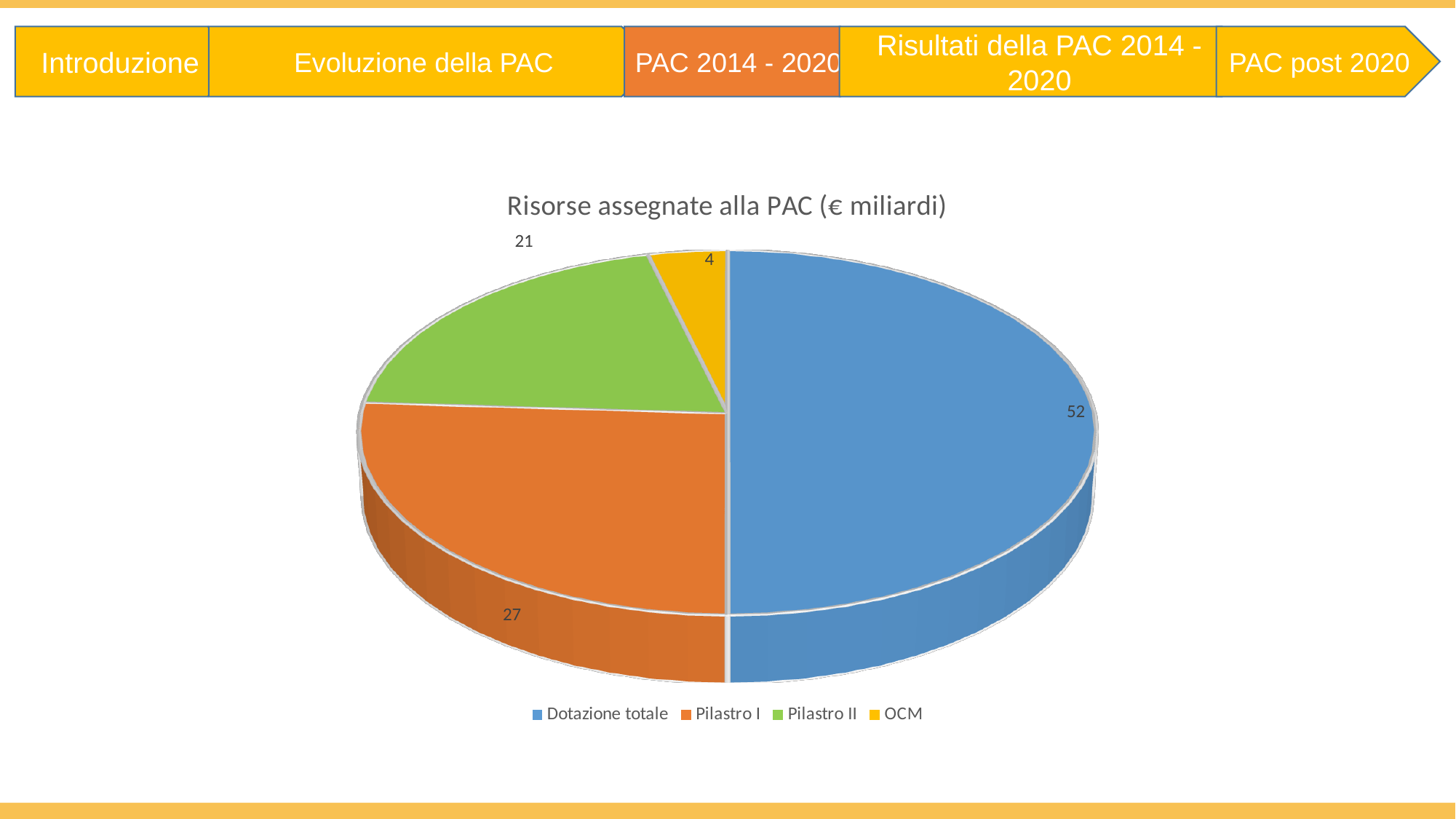

Risultati della PAC 2014 - 2020
PAC post 2020
Evoluzione della PAC
PAC 2014 - 2020
Introduzione

[unsupported chart]